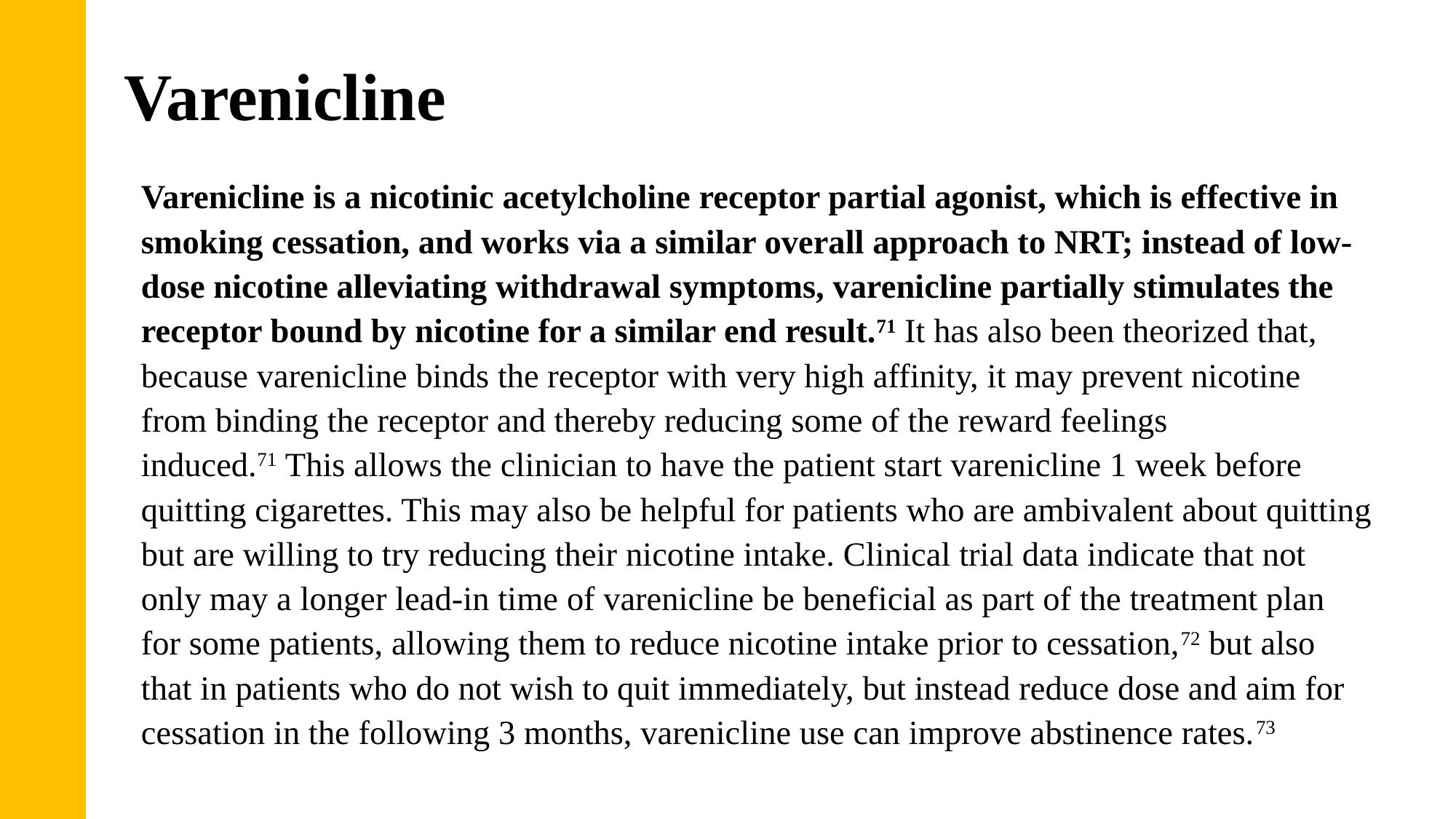

# Varenicline
Varenicline is a nicotinic acetylcholine receptor partial agonist, which is effective in smoking cessation, and works via a similar overall approach to NRT; instead of low-dose nicotine alleviating withdrawal symptoms, varenicline partially stimulates the receptor bound by nicotine for a similar end result.71 It has also been theorized that, because varenicline binds the receptor with very high affinity, it may prevent nicotine from binding the receptor and thereby reducing some of the reward feelings induced.71 This allows the clinician to have the patient start varenicline 1 week before quitting cigarettes. This may also be helpful for patients who are ambivalent about quitting but are willing to try reducing their nicotine intake. Clinical trial data indicate that not only may a longer lead-in time of varenicline be beneficial as part of the treatment plan for some patients, allowing them to reduce nicotine intake prior to cessation,72 but also that in patients who do not wish to quit immediately, but instead reduce dose and aim for cessation in the following 3 months, varenicline use can improve abstinence rates.73